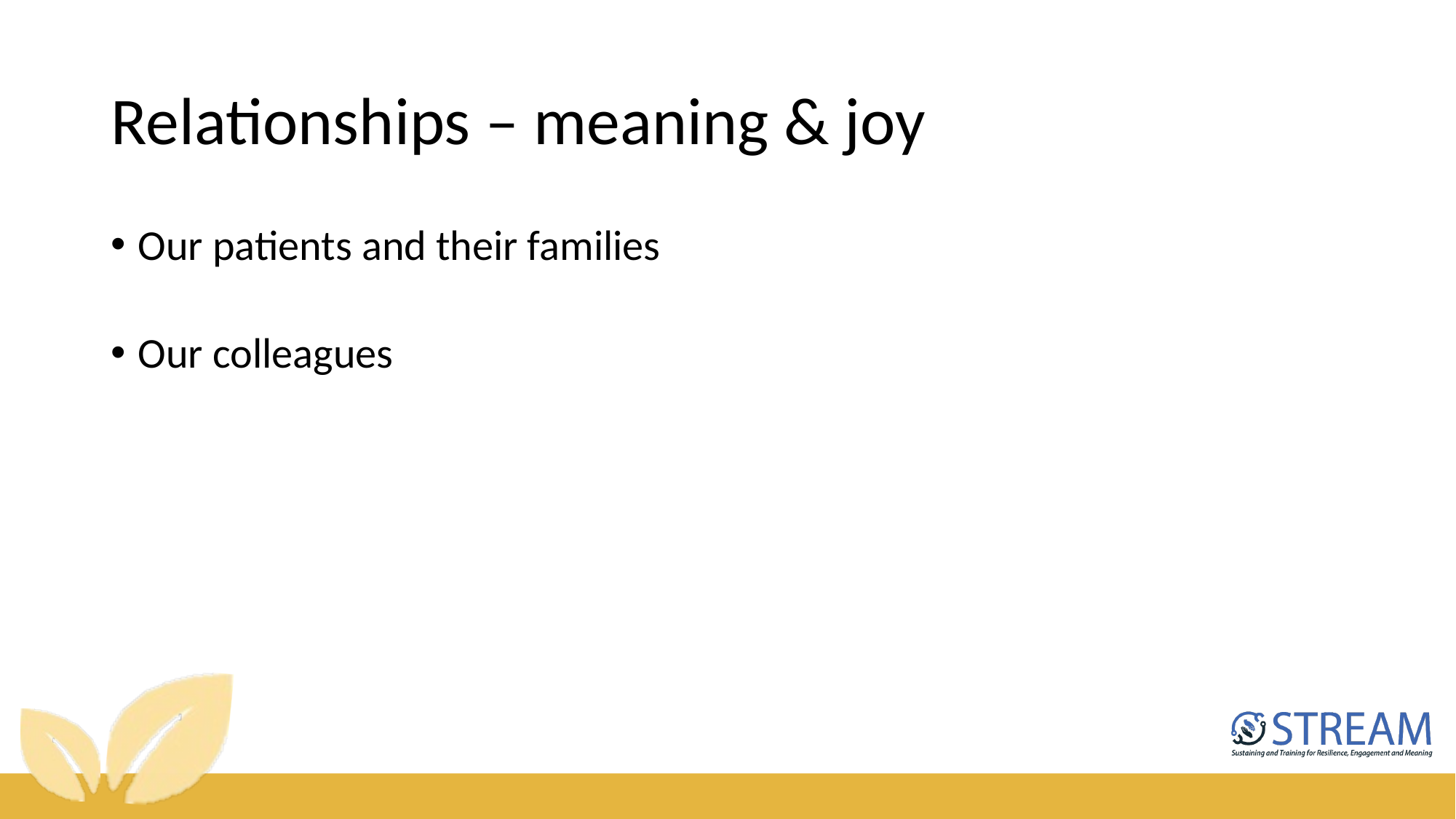

# Relationships – meaning & joy
Our patients and their families

Our colleagues